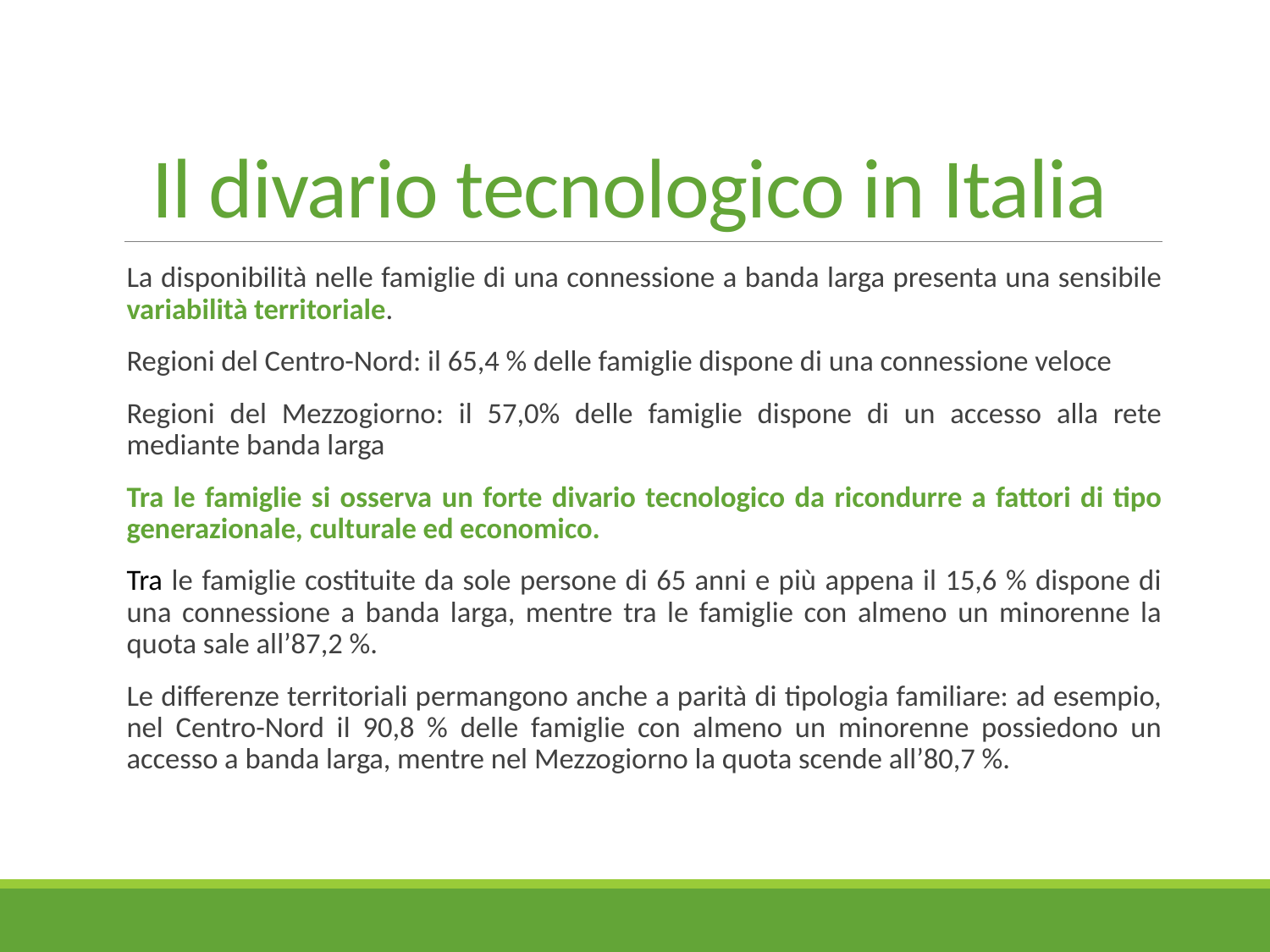

# Il divario tecnologico in Italia
La disponibilità nelle famiglie di una connessione a banda larga presenta una sensibile variabilità territoriale.
Regioni del Centro-Nord: il 65,4 % delle famiglie dispone di una connessione veloce
Regioni del Mezzogiorno: il 57,0% delle famiglie dispone di un accesso alla rete mediante banda larga
Tra le famiglie si osserva un forte divario tecnologico da ricondurre a fattori di tipo generazionale, culturale ed economico.
Tra le famiglie costituite da sole persone di 65 anni e più appena il 15,6 % dispone di una connessione a banda larga, mentre tra le famiglie con almeno un minorenne la quota sale all’87,2 %.
Le differenze territoriali permangono anche a parità di tipologia familiare: ad esempio, nel Centro-Nord il 90,8 % delle famiglie con almeno un minorenne possiedono un accesso a banda larga, mentre nel Mezzogiorno la quota scende all’80,7 %.